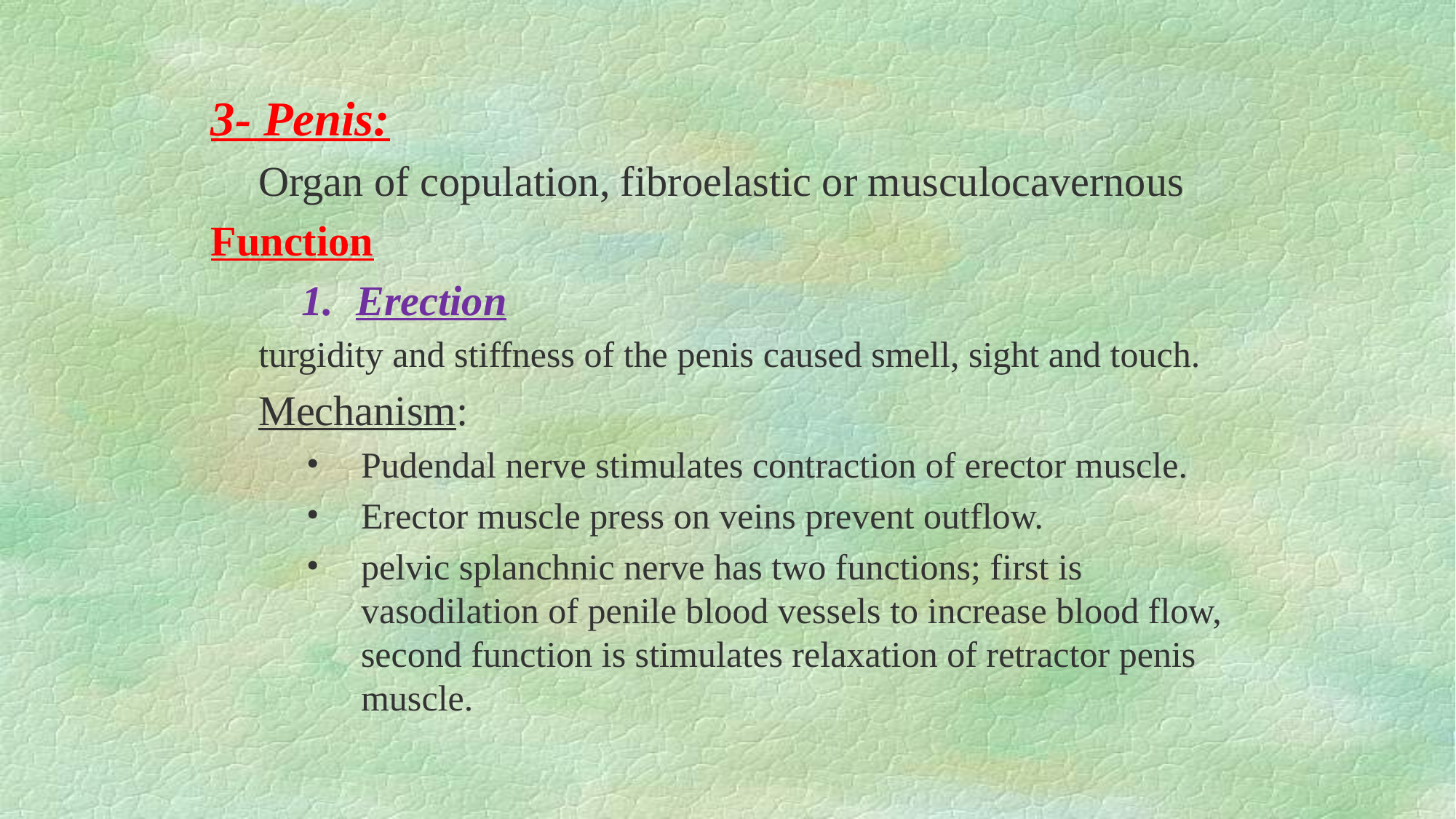

3- Penis:
Organ of copulation, fibroelastic or musculocavernous
Function
Erection
turgidity and stiffness of the penis caused smell, sight and touch.
Mechanism:
Pudendal nerve stimulates contraction of erector muscle.
Erector muscle press on veins prevent outflow.
pelvic splanchnic nerve has two functions; first is vasodilation of penile blood vessels to increase blood flow, second function is stimulates relaxation of retractor penis muscle.